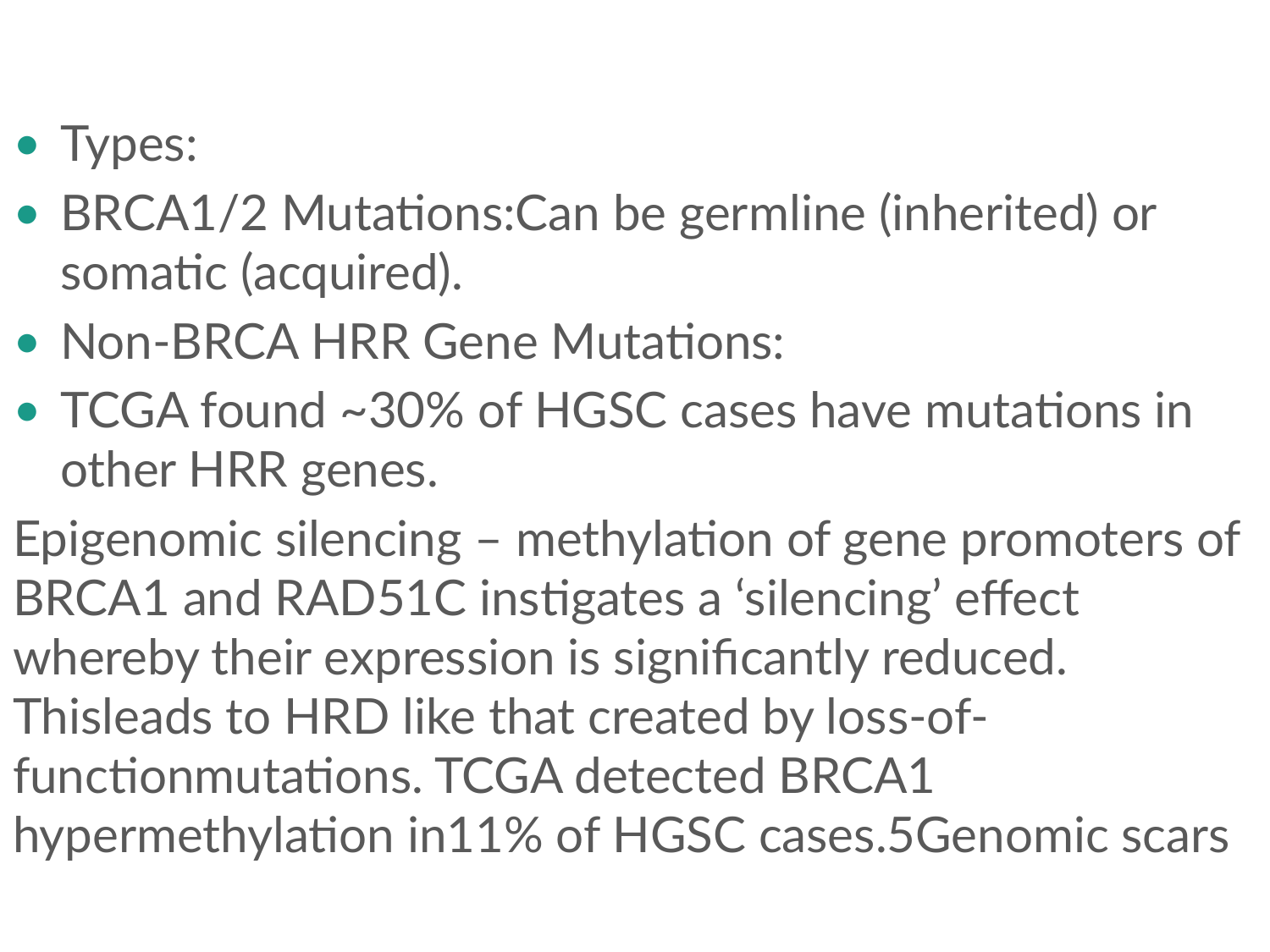

Types:
BRCA1/2 Mutations:Can be germline (inherited) or somatic (acquired).
Non-BRCA HRR Gene Mutations:
TCGA found ~30% of HGSC cases have mutations in other HRR genes.
Epigenomic silencing – methylation of gene promoters of  BRCA1 and RAD51C instigates a ‘silencing’ effect whereby their expression is significantly reduced. Thisleads to HRD like that created by loss-of-functionmutations. TCGA detected BRCA1 hypermethylation in11% of HGSC cases.5Genomic scars